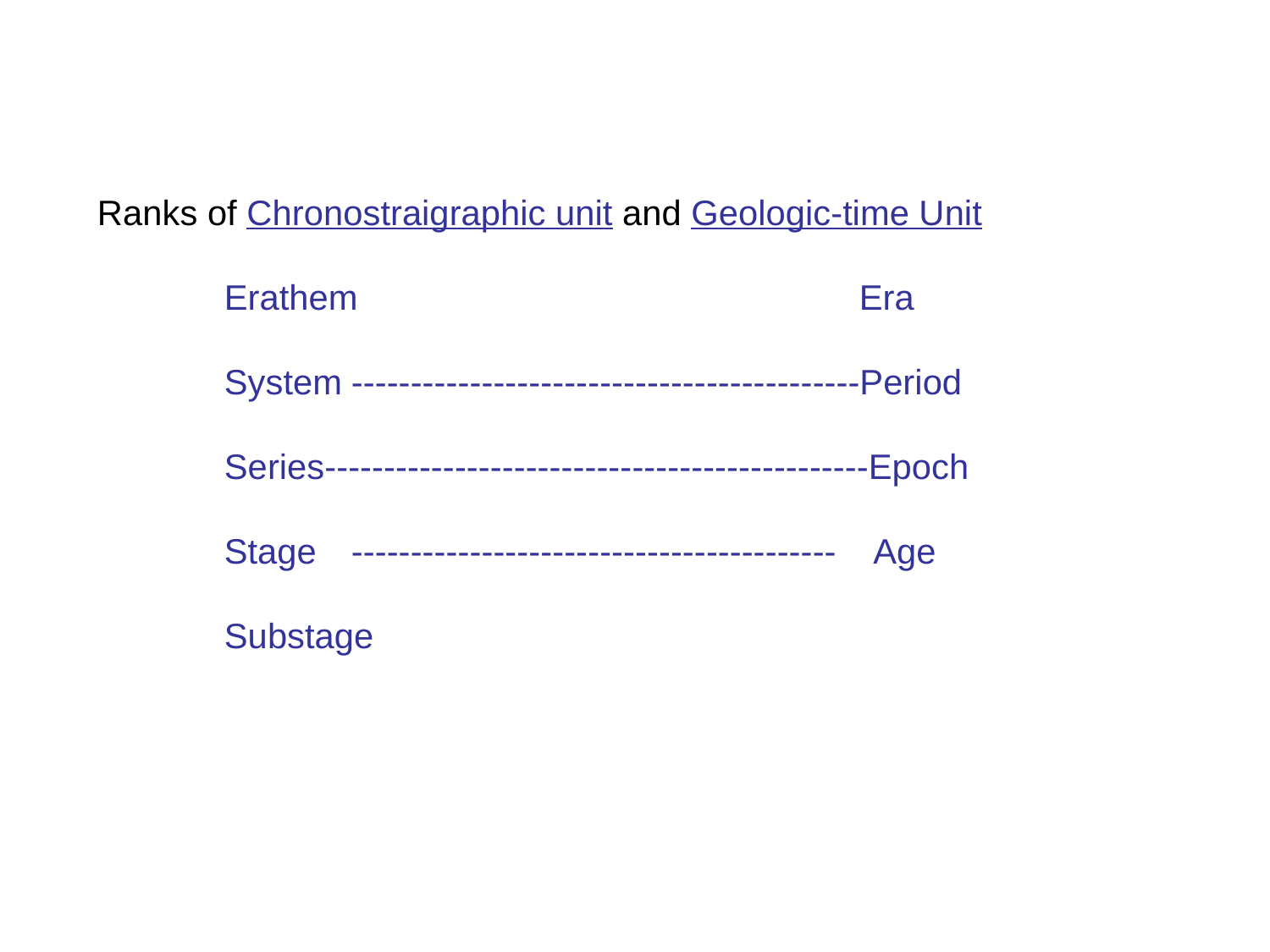

Ranks of Chronostraigraphic unit and Geologic-time Unit

	Erathem				Era

	System	-------------------------------------------Period

	Series----------------------------------------------Epoch

	Stage	-----------------------------------------    Age

	Substage